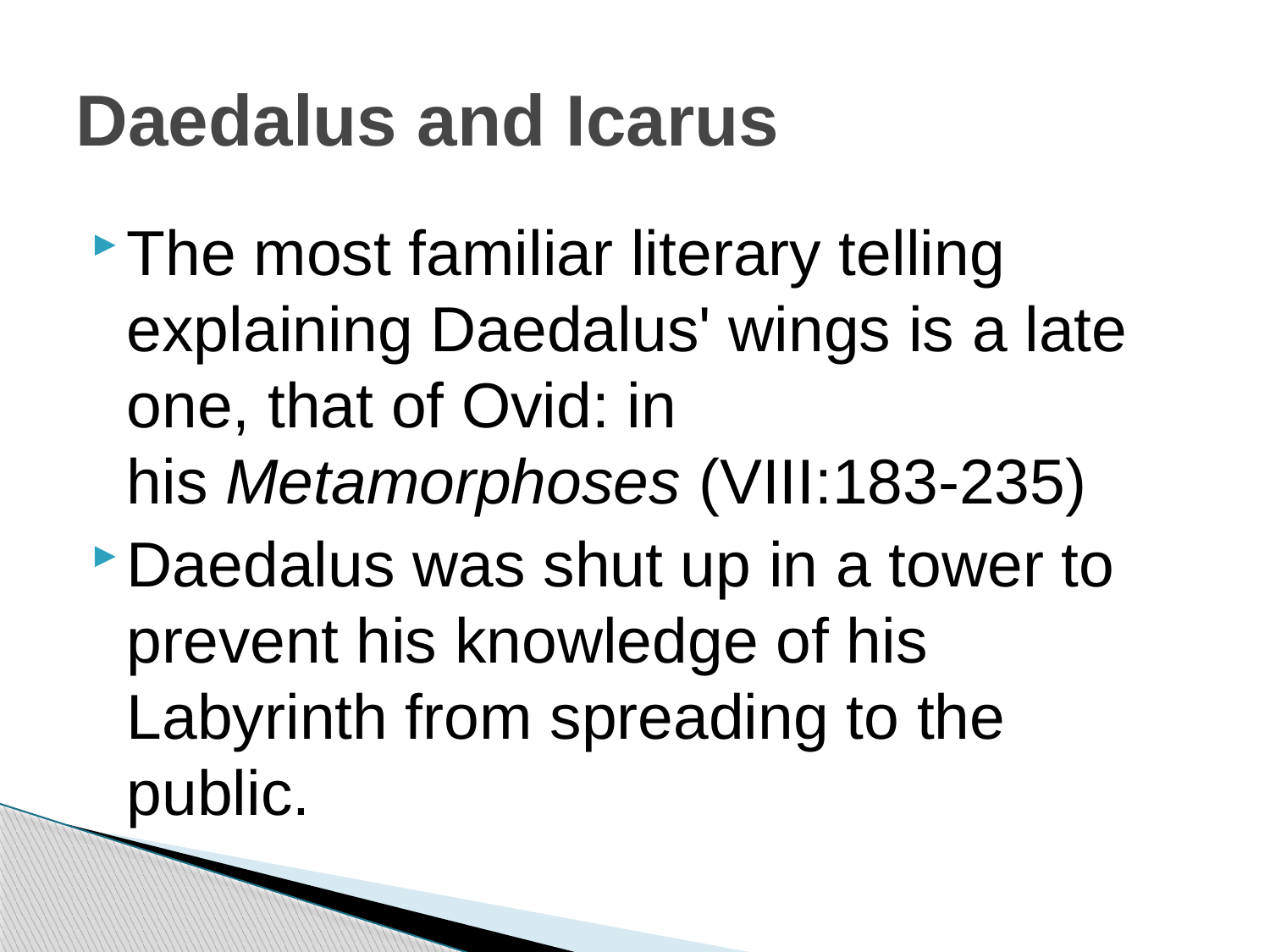

# Daedalus and Icarus
The most familiar literary telling explaining Daedalus' wings is a late one, that of Ovid: in his Metamorphoses (VIII:183-235)
Daedalus was shut up in a tower to prevent his knowledge of his Labyrinth from spreading to the public.